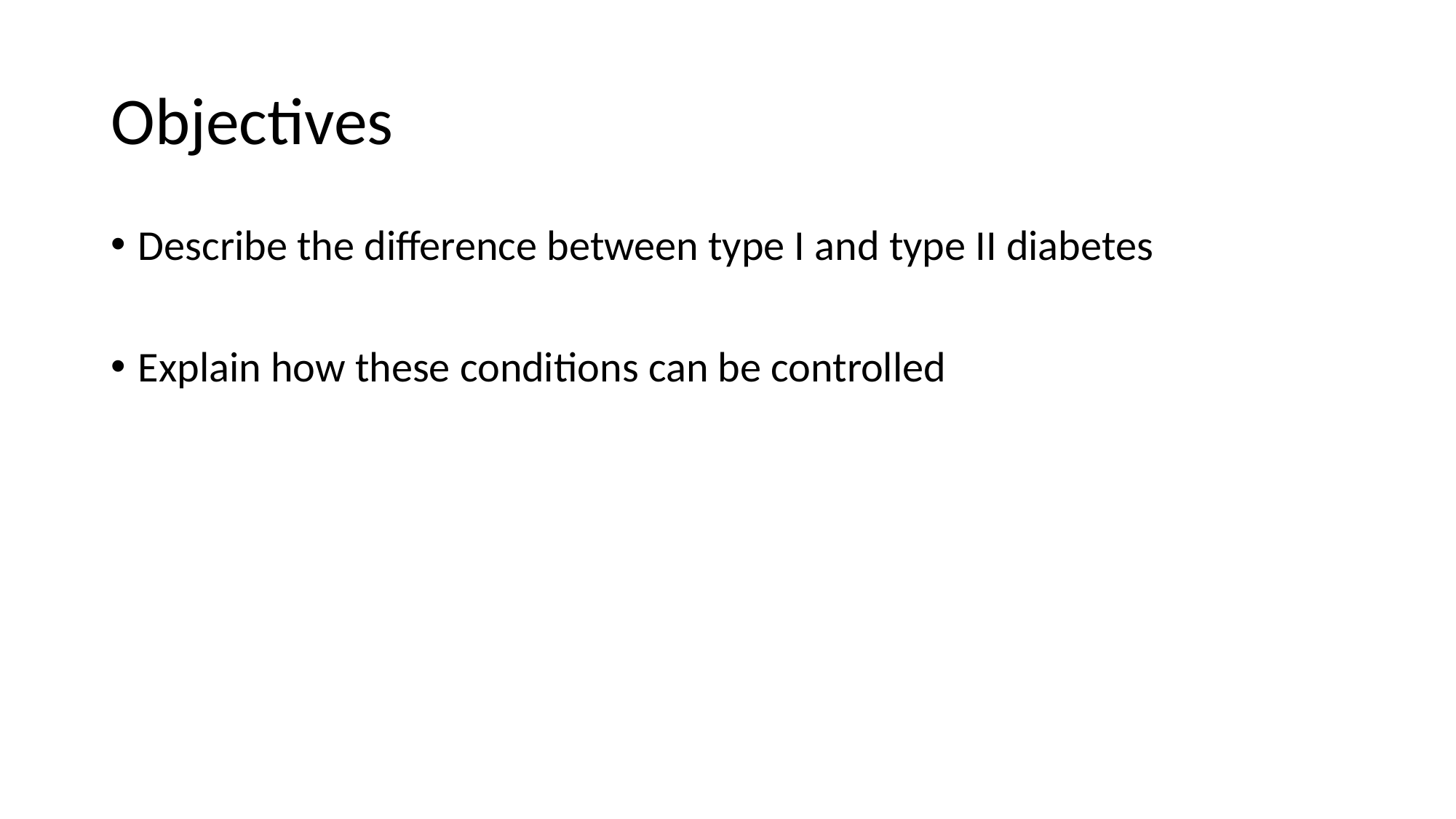

# Objectives
Describe the difference between type I and type II diabetes

Explain how these conditions can be controlled